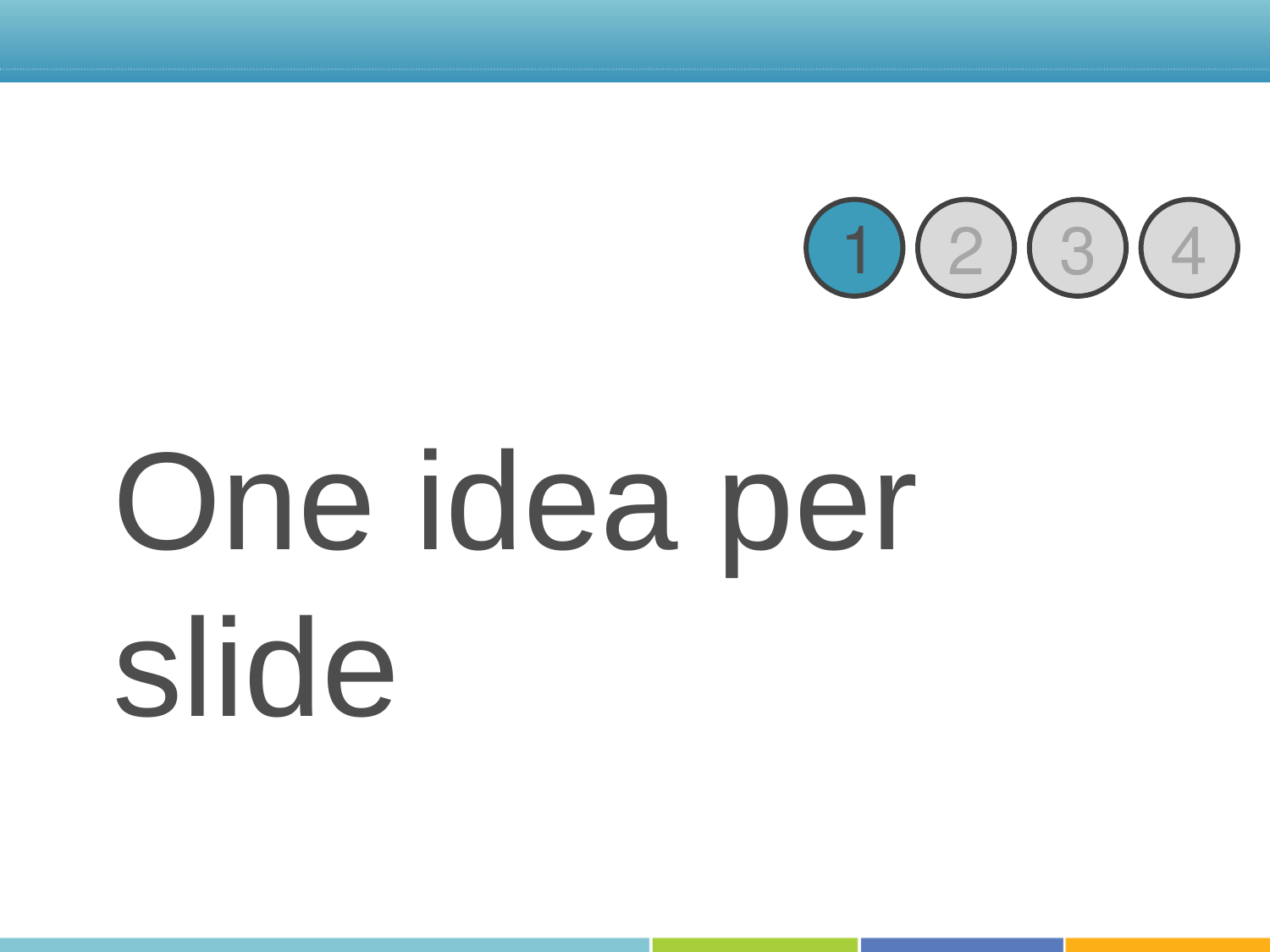

1

2

3

4
One idea per slide